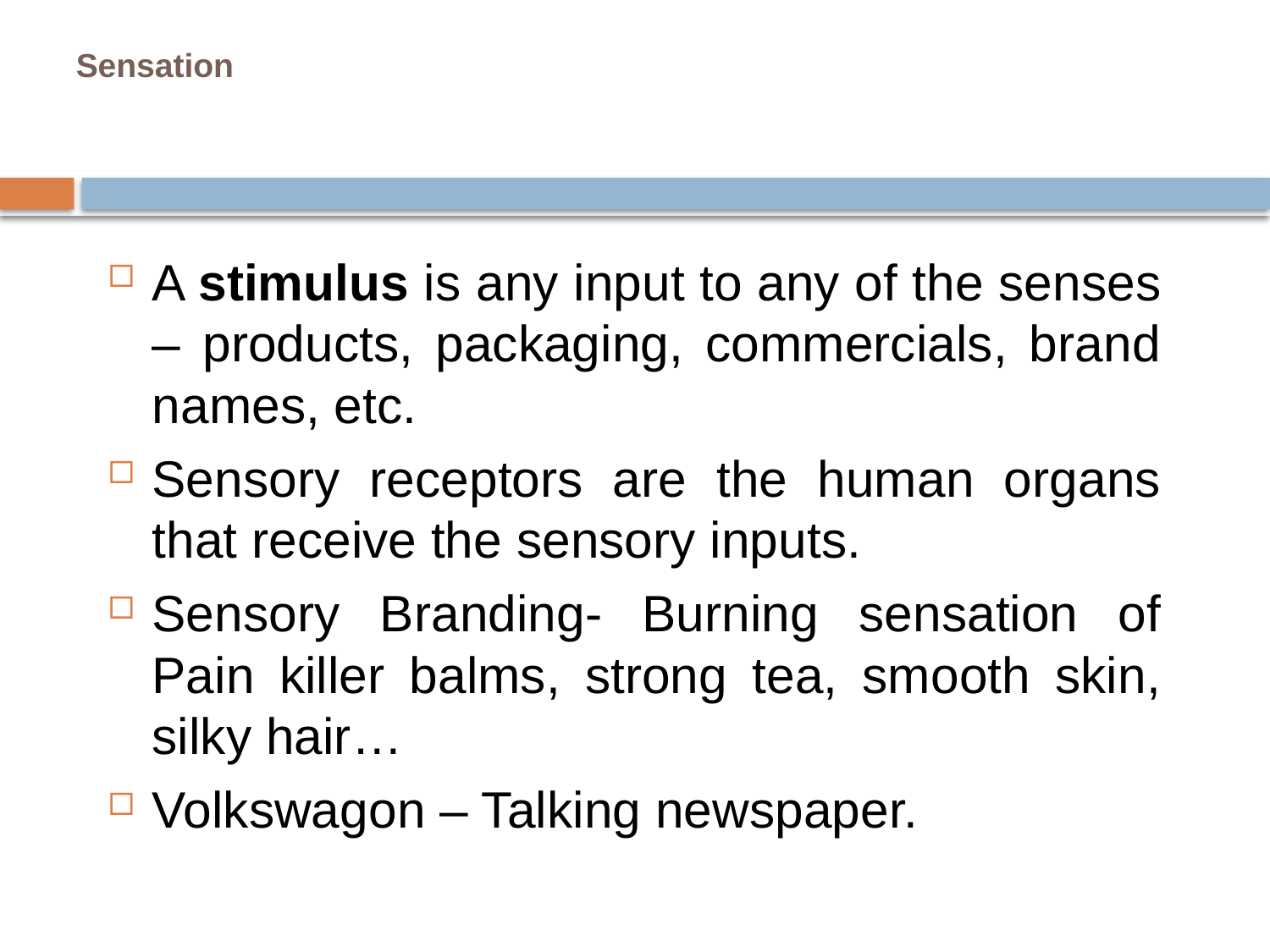

# Sensation
A stimulus is any input to any of the senses – products, packaging, commercials, brand names, etc.
Sensory receptors are the human organs that receive the sensory inputs.
Sensory Branding- Burning sensation of Pain killer balms, strong tea, smooth skin, silky hair…
Volkswagon – Talking newspaper.